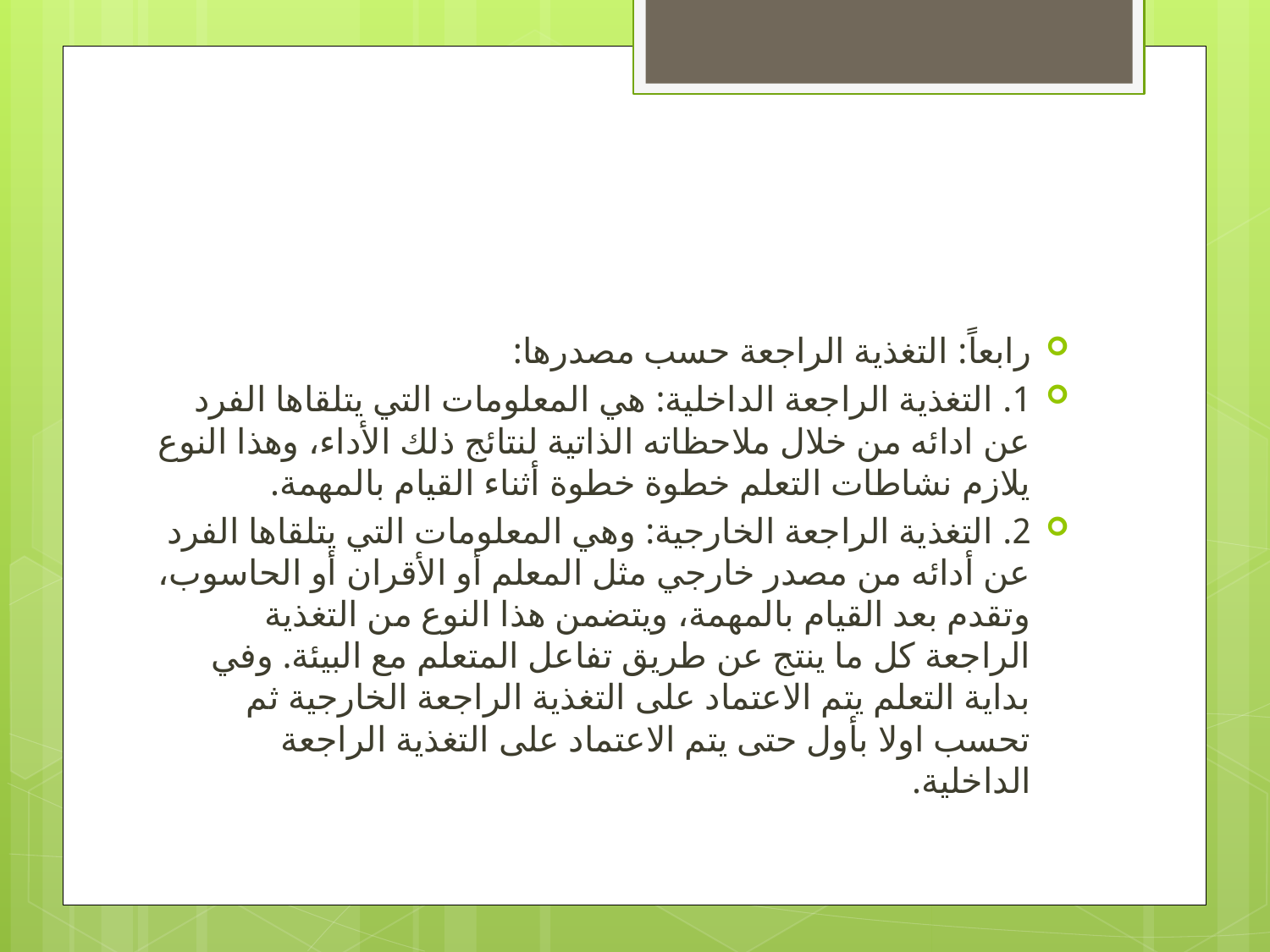

#
رابعاً: التغذية الراجعة حسب مصدرها:
1. التغذية الراجعة الداخلية: هي المعلومات التي يتلقاها الفرد عن ادائه من خلال ملاحظاته الذاتية لنتائج ذلك الأداء، وهذا النوع يلازم نشاطات التعلم خطوة خطوة أثناء القيام بالمهمة.
2. التغذية الراجعة الخارجية: وهي المعلومات التي يتلقاها الفرد عن أدائه من مصدر خارجي مثل المعلم أو الأقران أو الحاسوب، وتقدم بعد القيام بالمهمة، ويتضمن هذا النوع من التغذية الراجعة كل ما ينتج عن طريق تفاعل المتعلم مع البيئة. وفي بداية التعلم يتم الاعتماد على التغذية الراجعة الخارجية ثم تحسب اولا بأول حتى يتم الاعتماد على التغذية الراجعة الداخلية.